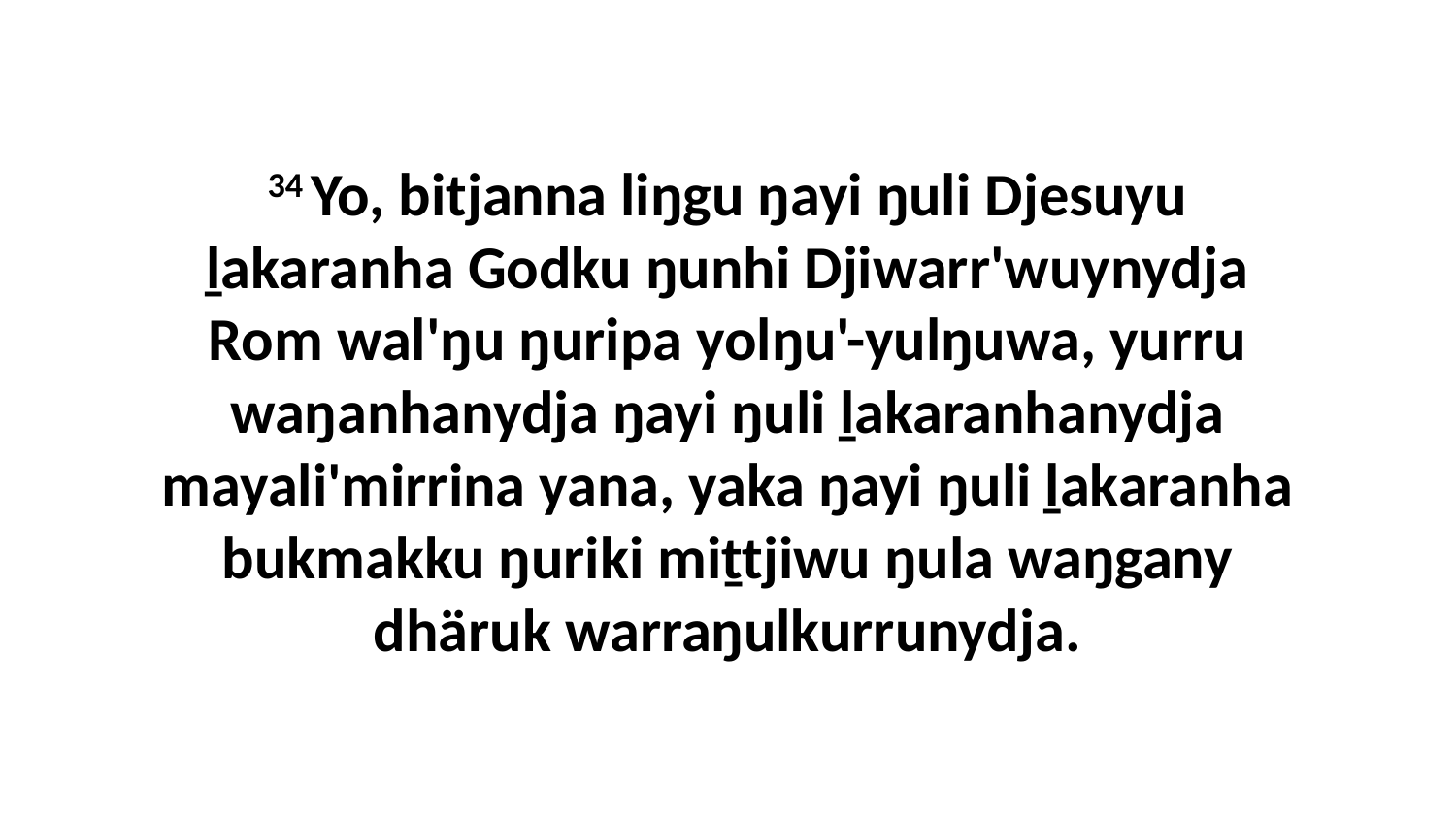

34 Yo, bitjanna liŋgu ŋayi ŋuli Djesuyu ḻakaranha Godku ŋunhi Djiwarr'wuynydja Rom wal'ŋu ŋuripa yolŋu'-yulŋuwa, yurru waŋanhanydja ŋayi ŋuli ḻakaranhanydja mayali'mirrina yana, yaka ŋayi ŋuli ḻakaranha bukmakku ŋuriki miṯtjiwu ŋula waŋgany dhäruk warraŋulkurrunydja.